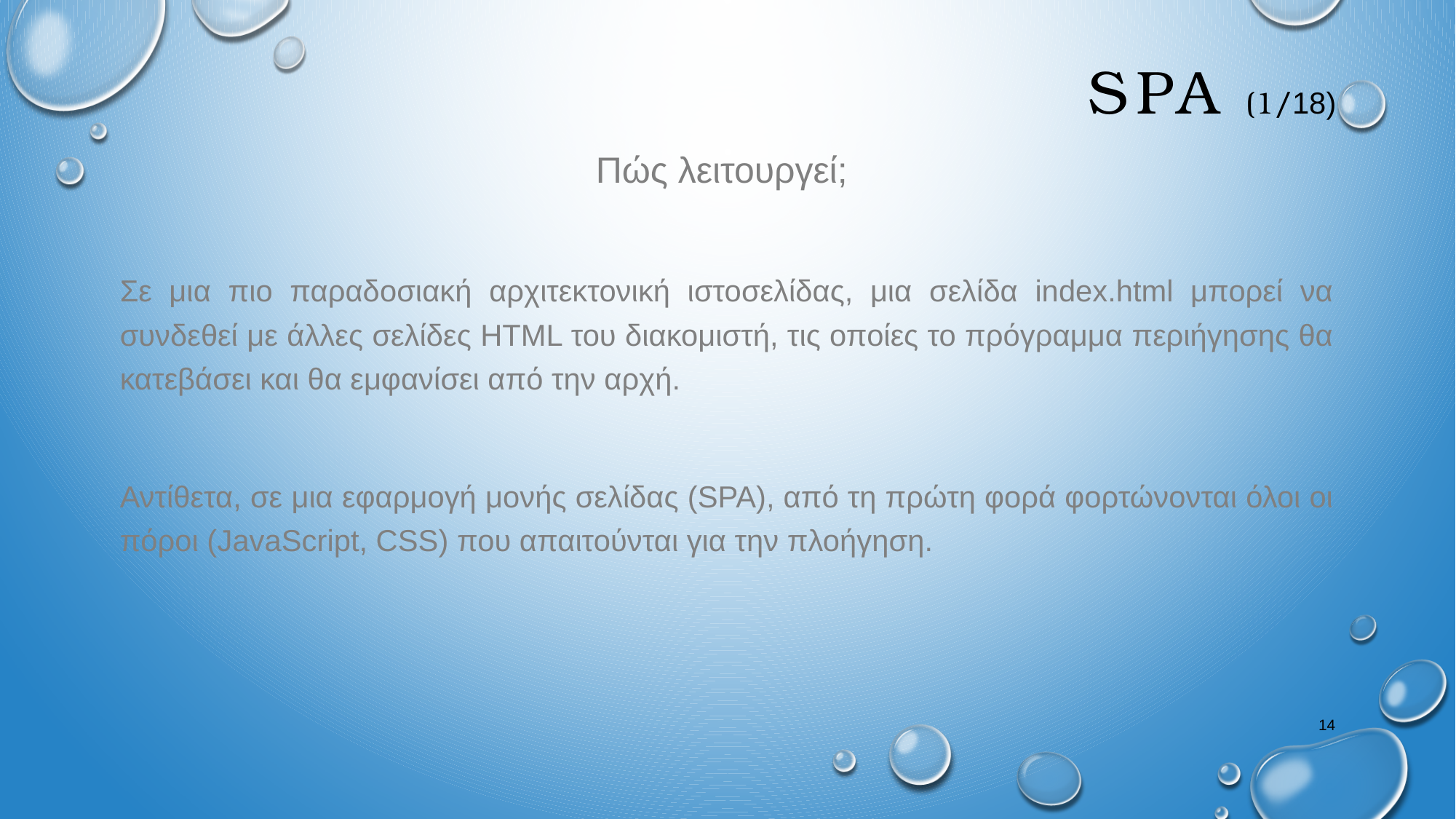

# SPA (1/18)
Πώς λειτουργεί;

Σε μια πιο παραδοσιακή αρχιτεκτονική ιστοσελίδας, μια σελίδα index.html μπορεί να συνδεθεί με άλλες σελίδες HTML του διακομιστή, τις οποίες το πρόγραμμα περιήγησης θα κατεβάσει και θα εμφανίσει από την αρχή.

Αντίθετα, σε μια εφαρμογή μονής σελίδας (SPA), από τη πρώτη φορά φορτώνονται όλοι οι πόροι (JavaScript, CSS) που απαιτούνται για την πλοήγηση.

14